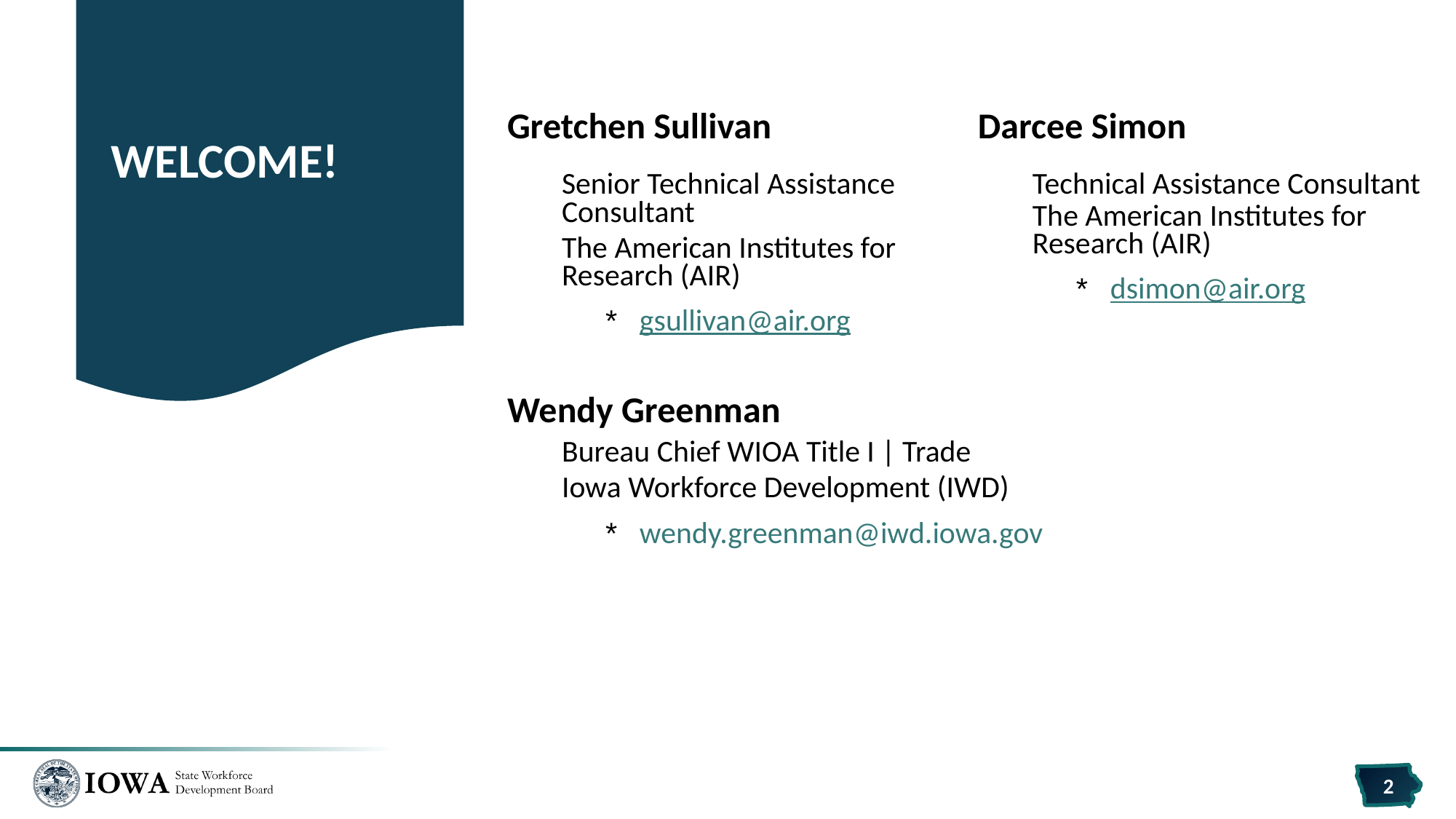

# Welcome!
| Gretchen Sullivan | Darcee Simon |
| --- | --- |
| Senior Technical Assistance Consultant The American Institutes for Research (AIR) gsullivan@air.org | Technical Assistance Consultant The American Institutes for Research (AIR) dsimon@air.org |
| Wendy Greenman Bureau Chief WIOA Title I | Trade  Iowa Workforce Development (IWD) wendy.greenman@iwd.iowa.gov |  |